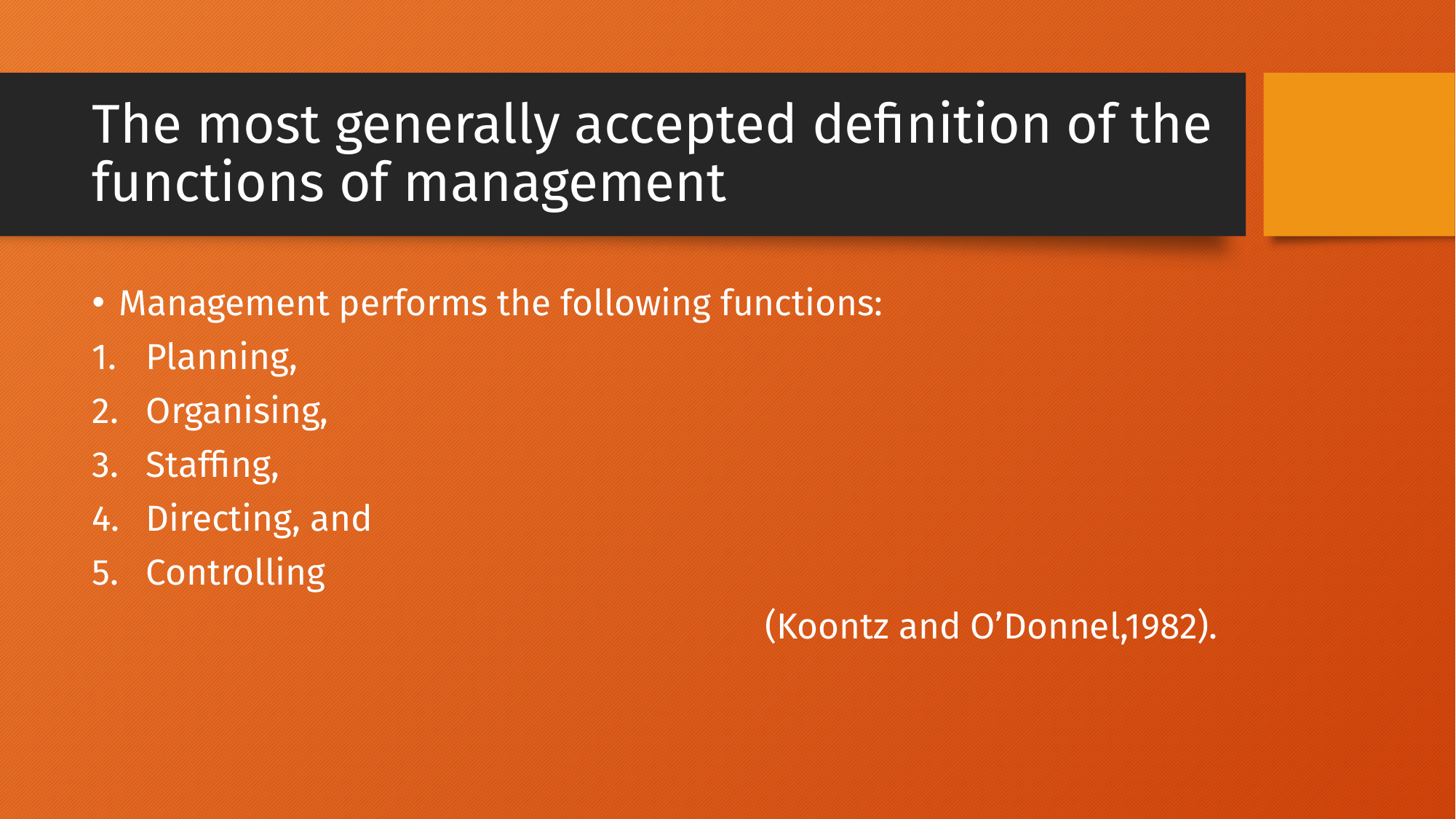

# The most generally accepted definition of the functions of management
Management performs the following functions:
Planning,
Organising,
Staffing,
Directing, and
Controlling
(Koontz and O’Donnel,1982).